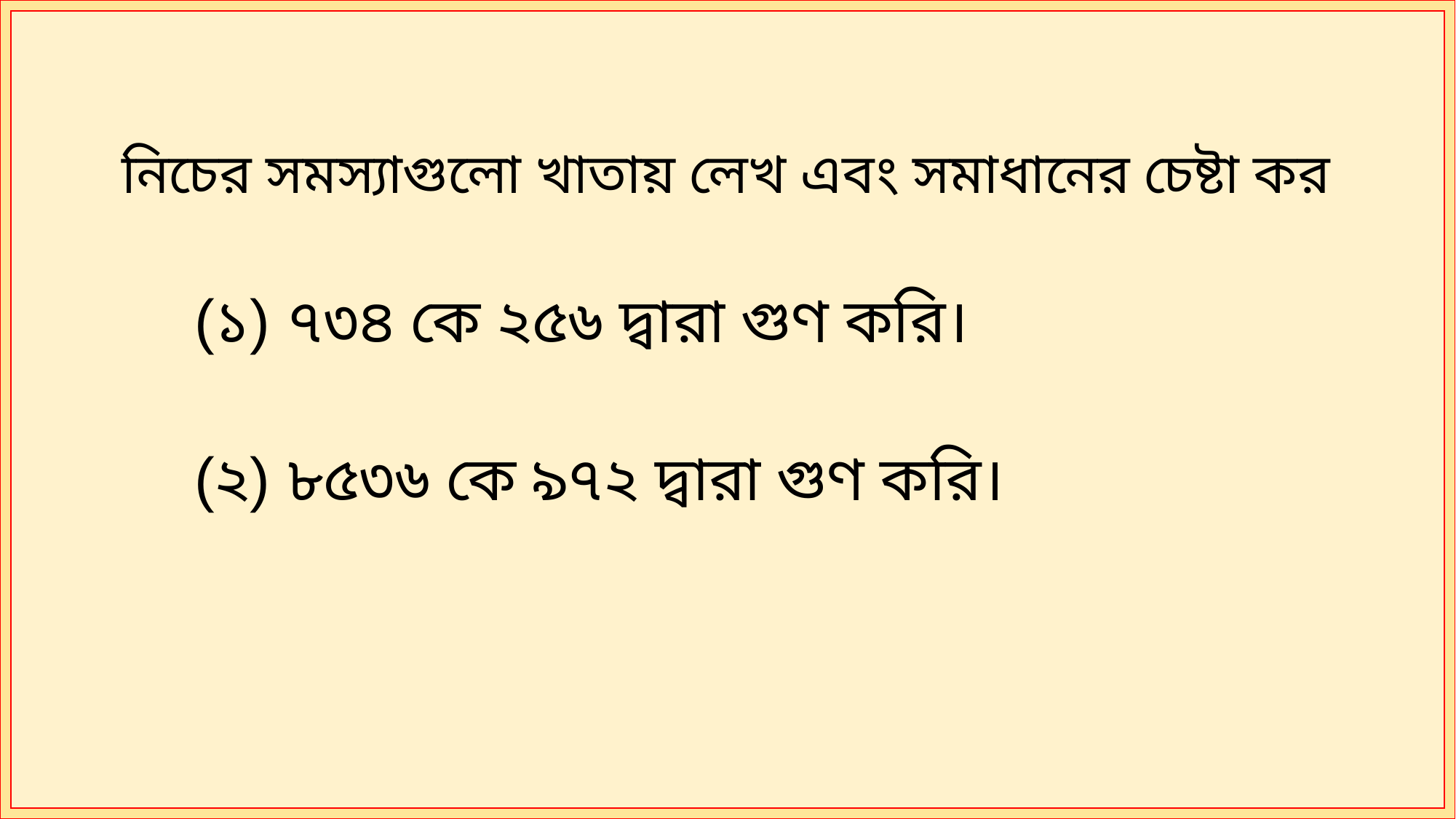

নিচের সমস্যাগুলো খাতায় লেখ এবং সমাধানের চেষ্টা কর
(১) ৭৩৪ কে ২৫৬ দ্বারা গুণ করি।

(২) ৮৫৩৬ কে ৯৭২ দ্বারা গুণ করি।